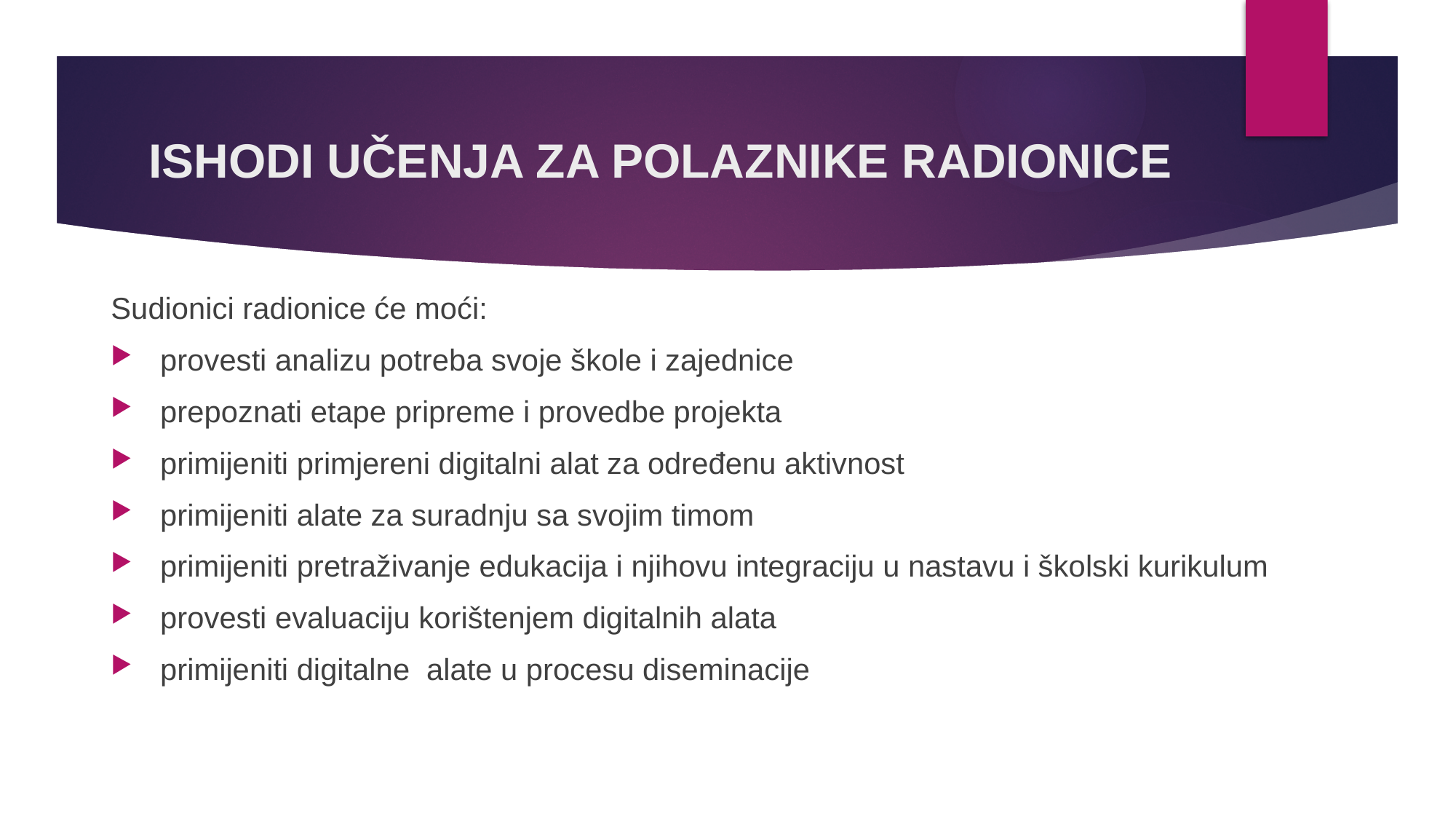

# ISHODI UČENJA ZA POLAZNIKE RADIONICE
Sudionici radionice će moći:
 provesti analizu potreba svoje škole i zajednice
 prepoznati etape pripreme i provedbe projekta
 primijeniti primjereni digitalni alat za određenu aktivnost
 primijeniti alate za suradnju sa svojim timom
 primijeniti pretraživanje edukacija i njihovu integraciju u nastavu i školski kurikulum
 provesti evaluaciju korištenjem digitalnih alata
 primijeniti digitalne  alate u procesu diseminacije